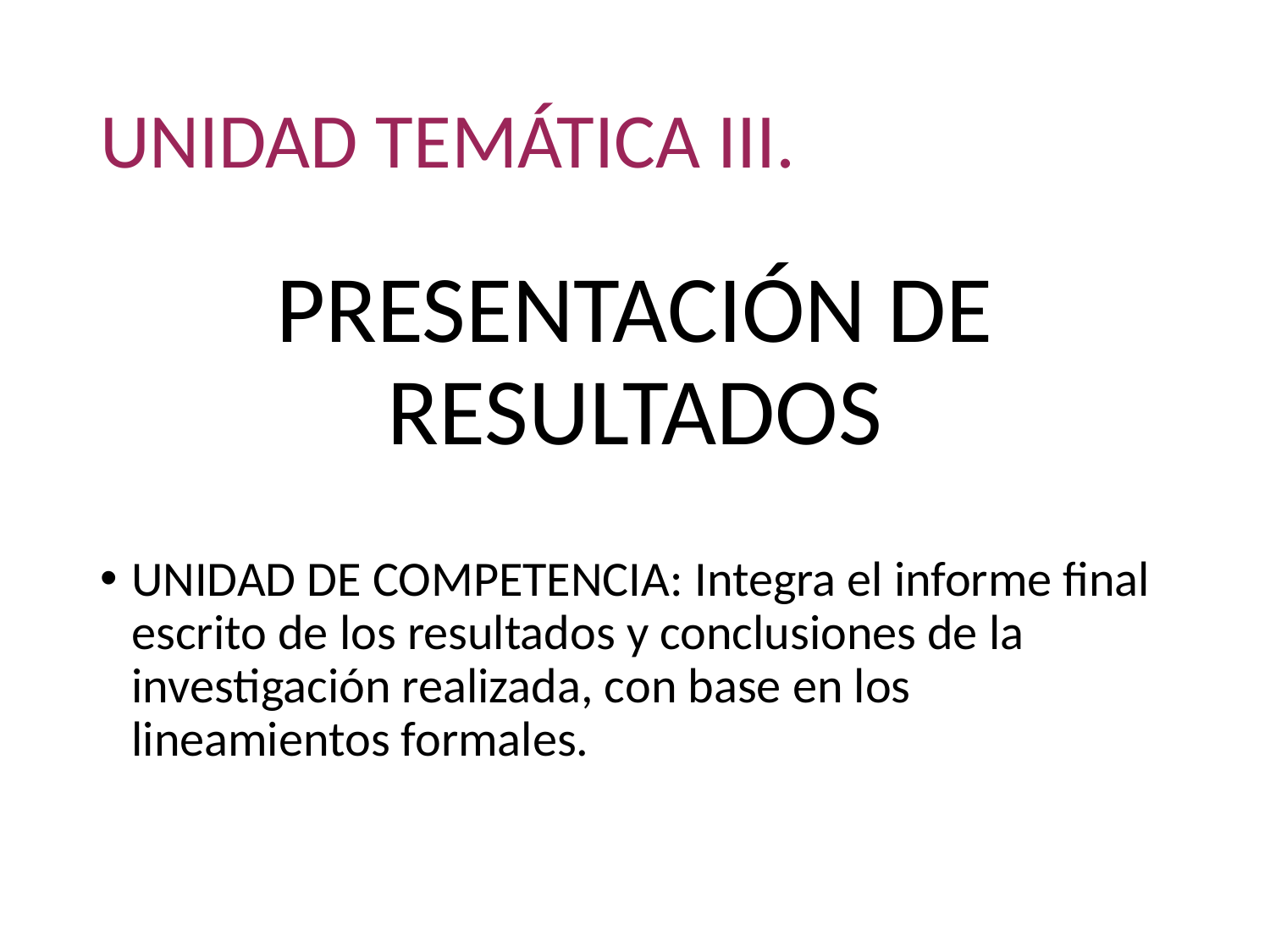

# UNIDAD TEMÁTICA III.
PRESENTACIÓN DE RESULTADOS

UNIDAD DE COMPETENCIA: Integra el informe final escrito de los resultados y conclusiones de la investigación realizada, con base en los lineamientos formales.